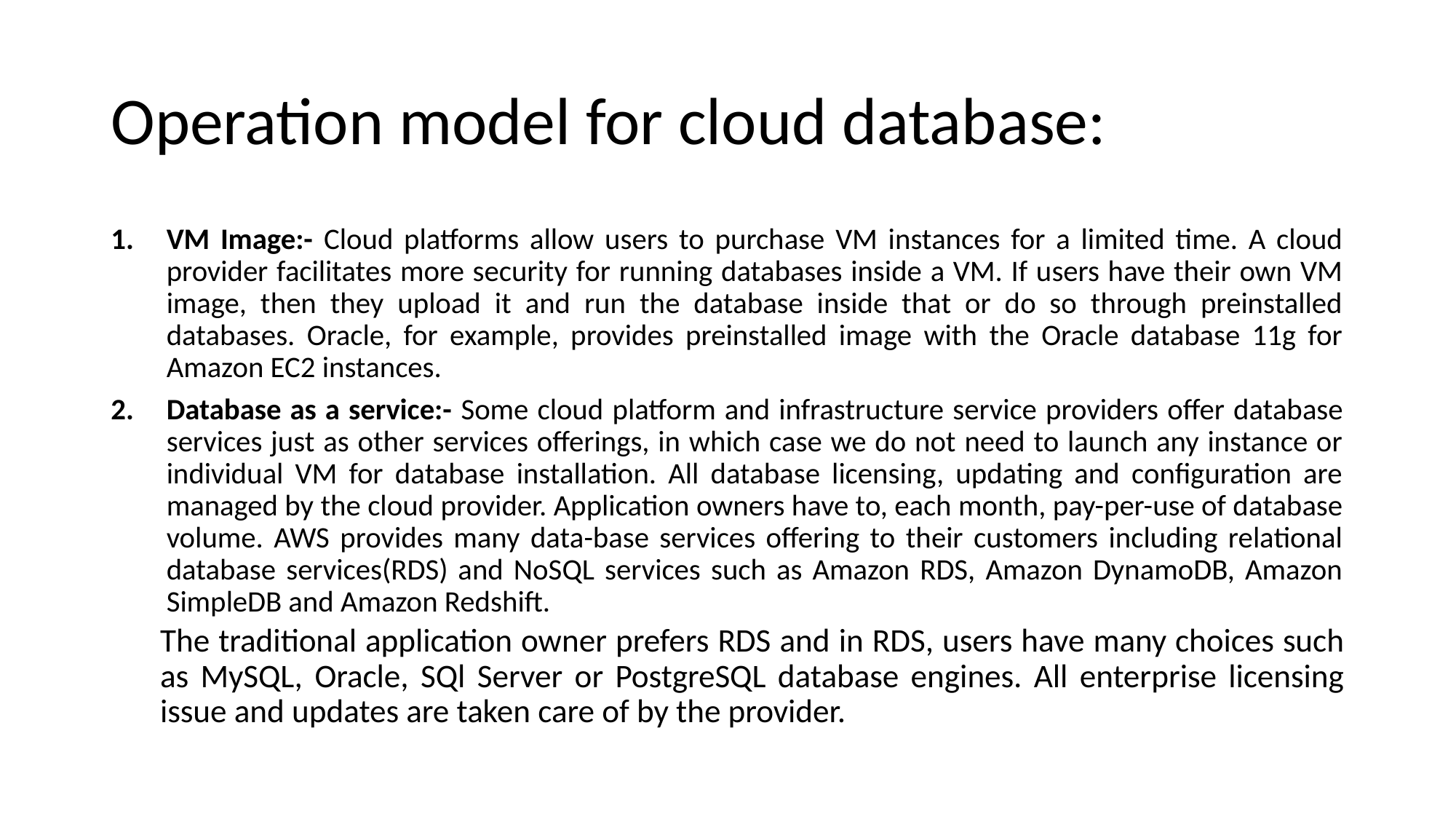

# Operation model for cloud database:
VM Image:- Cloud platforms allow users to purchase VM instances for a limited time. A cloud provider facilitates more security for running databases inside a VM. If users have their own VM image, then they upload it and run the database inside that or do so through preinstalled databases. Oracle, for example, provides preinstalled image with the Oracle database 11g for Amazon EC2 instances.
Database as a service:- Some cloud platform and infrastructure service providers offer database services just as other services offerings, in which case we do not need to launch any instance or individual VM for database installation. All database licensing, updating and configuration are managed by the cloud provider. Application owners have to, each month, pay-per-use of database volume. AWS provides many data-base services offering to their customers including relational database services(RDS) and NoSQL services such as Amazon RDS, Amazon DynamoDB, Amazon SimpleDB and Amazon Redshift.
The traditional application owner prefers RDS and in RDS, users have many choices such as MySQL, Oracle, SQl Server or PostgreSQL database engines. All enterprise licensing issue and updates are taken care of by the provider.